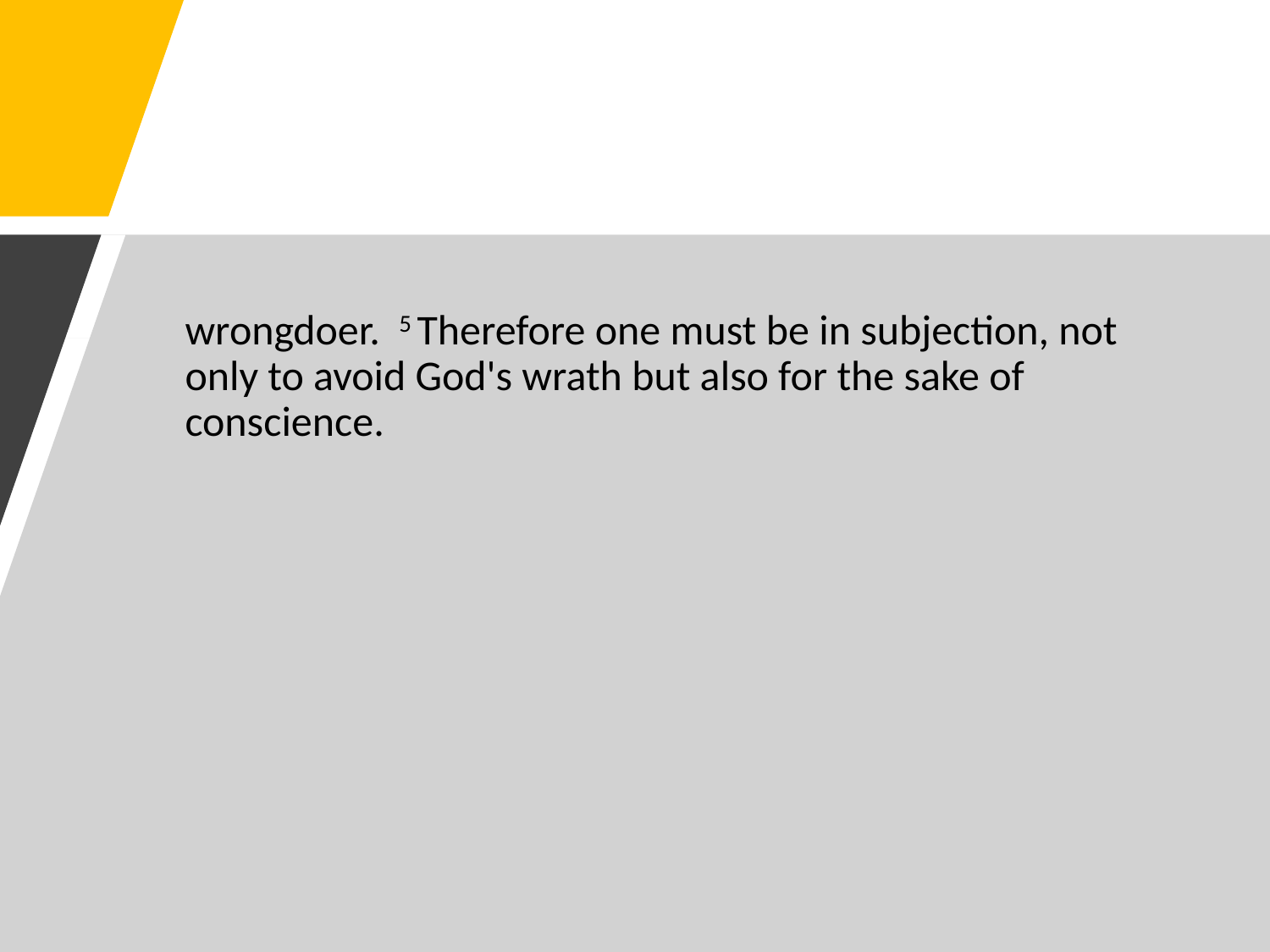

wrongdoer.  5 Therefore one must be in subjection, not only to avoid God's wrath but also for the sake of conscience.